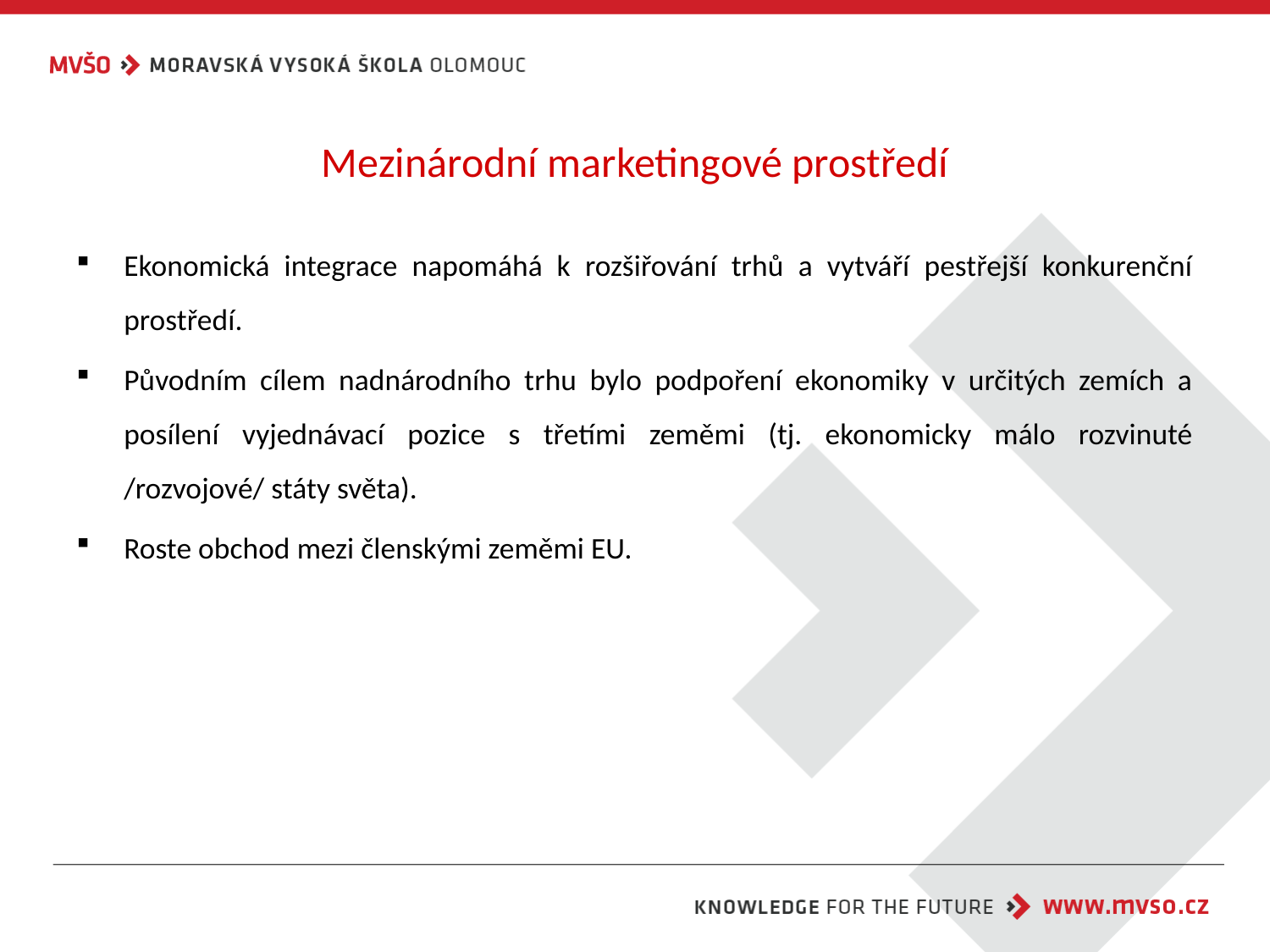

# Mezinárodní marketingové prostředí
Ekonomická integrace napomáhá k rozšiřování trhů a vytváří pestřejší konkurenční prostředí.
Původním cílem nadnárodního trhu bylo podpoření ekonomiky v určitých zemích a posílení vyjednávací pozice s třetími zeměmi (tj. ekonomicky málo rozvinuté /rozvojové/ státy světa).
Roste obchod mezi členskými zeměmi EU.